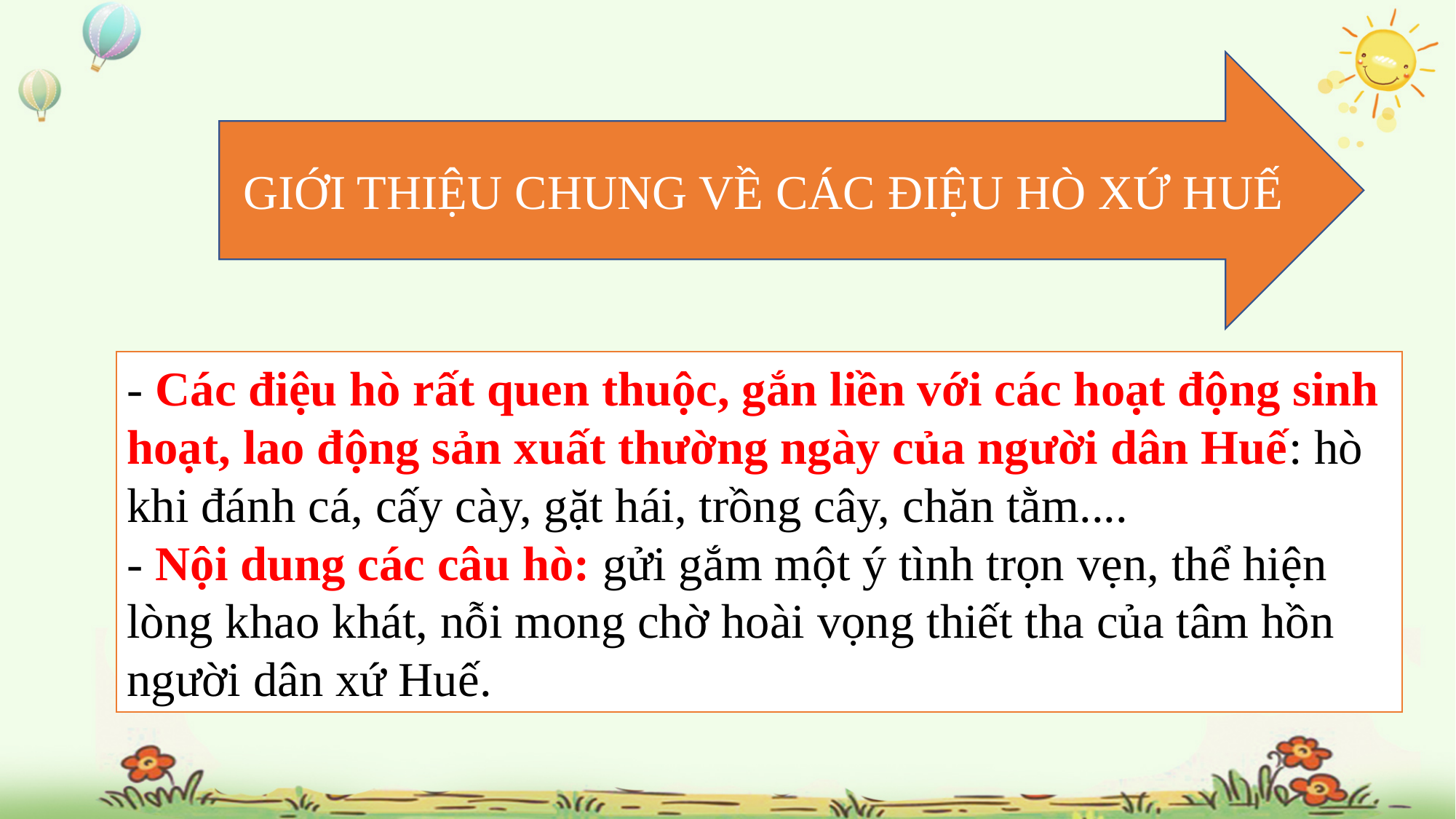

GIỚI THIỆU CHUNG VỀ CÁC ĐIỆU HÒ XỨ HUẾ
- Các điệu hò rất quen thuộc, gắn liền với các hoạt động sinh hoạt, lao động sản xuất thường ngày của người dân Huế: hò khi đánh cá, cấy cày, gặt hái, trồng cây, chăn tằm....
- Nội dung các câu hò: gửi gắm một ý tình trọn vẹn, thể hiện lòng khao khát, nỗi mong chờ hoài vọng thiết tha của tâm hồn người dân xứ Huế.